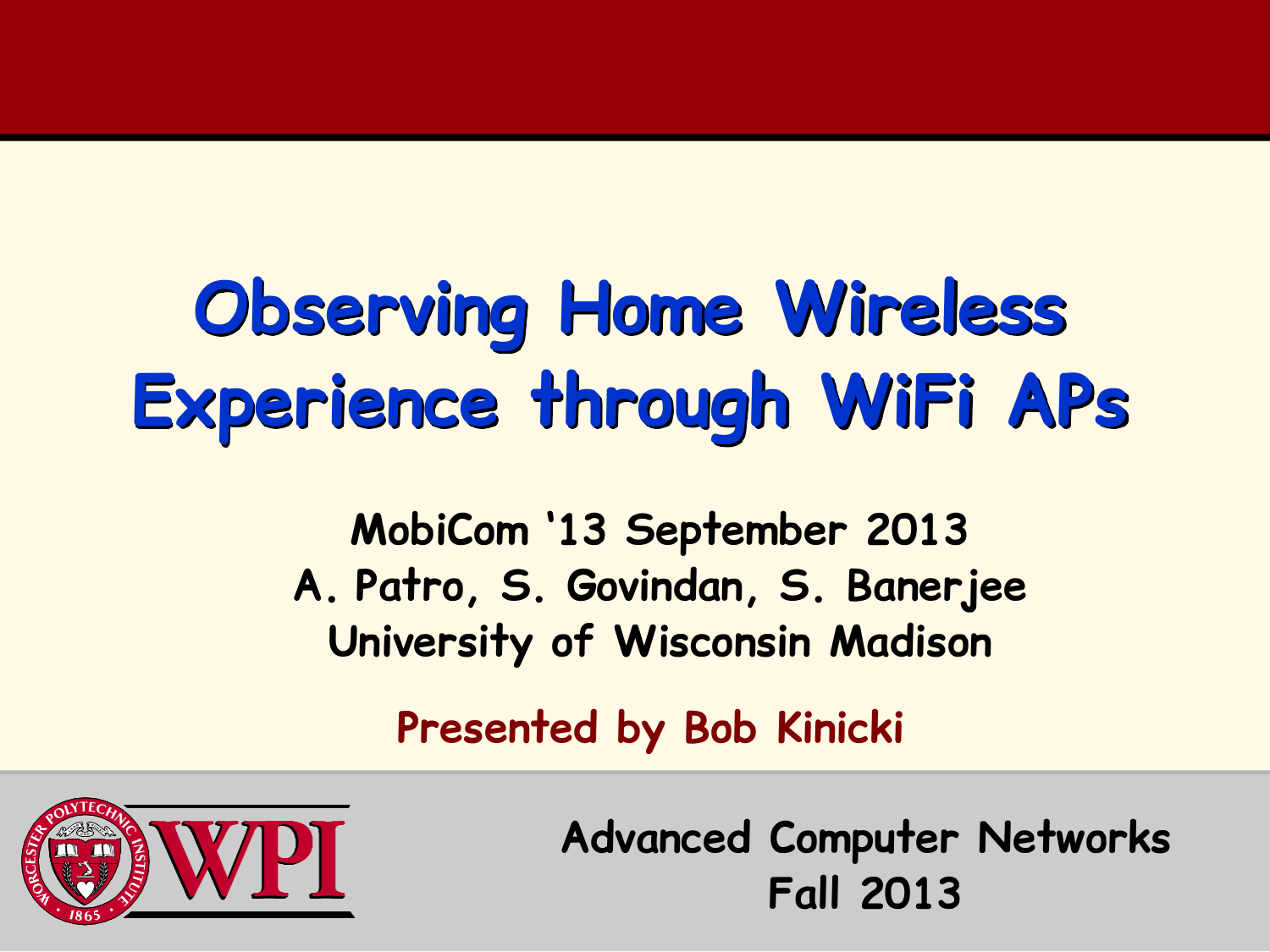

# Observing Home Wireless Experience through WiFi APs
MobiCom ‘13 September 2013
Patro, S. Govindan, S. Banerjee
University of Wisconsin Madison
Presented by Bob Kinicki
Advanced Computer Networks
Fall 2013